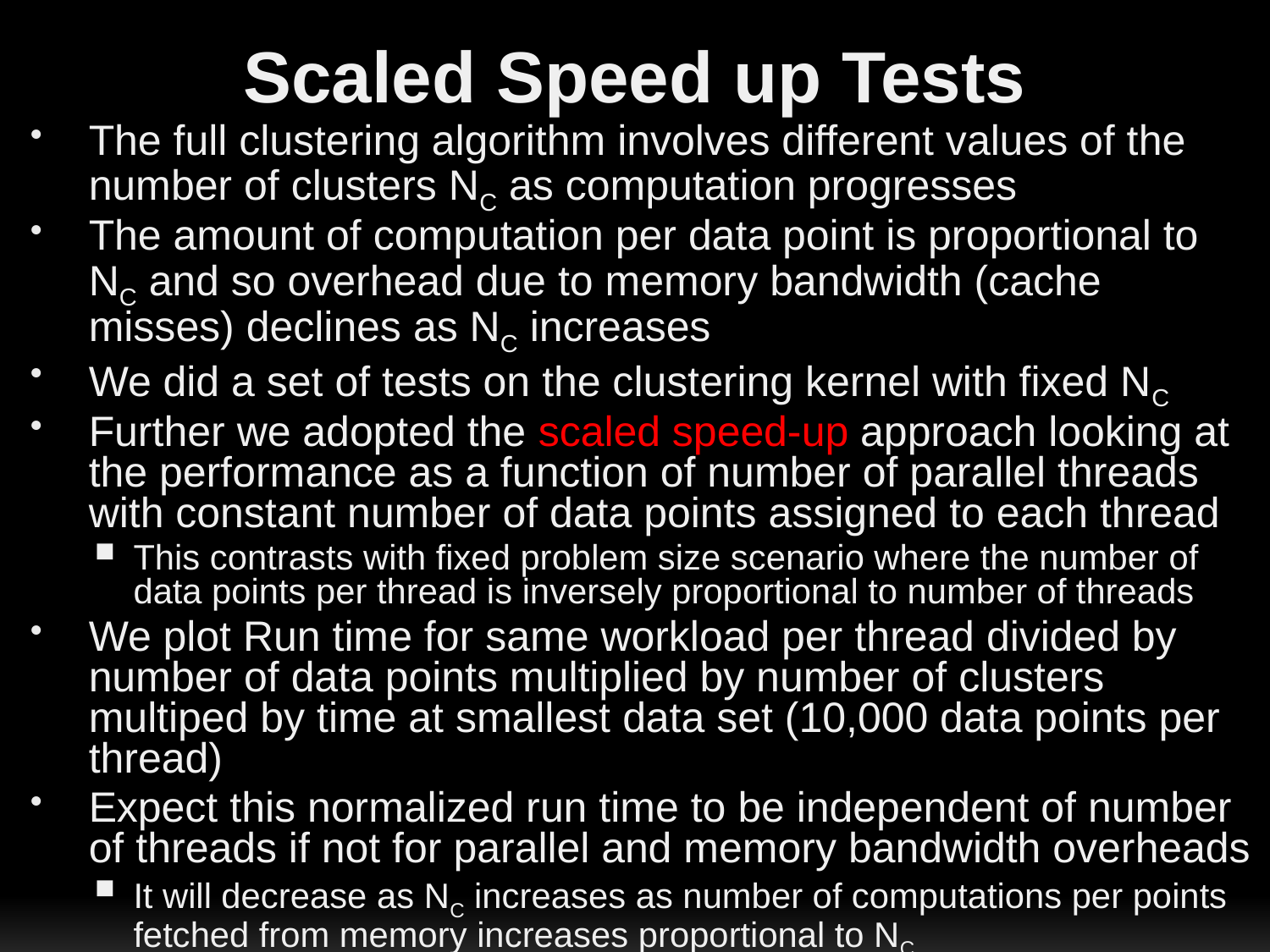

# Scaled Speed up Tests
The full clustering algorithm involves different values of the number of clusters NC as computation progresses
The amount of computation per data point is proportional to NC and so overhead due to memory bandwidth (cache misses) declines as NC increases
We did a set of tests on the clustering kernel with fixed NC
Further we adopted the scaled speed-up approach looking at the performance as a function of number of parallel threads with constant number of data points assigned to each thread
This contrasts with fixed problem size scenario where the number of data points per thread is inversely proportional to number of threads
We plot Run time for same workload per thread divided by number of data points multiplied by number of clusters multiped by time at smallest data set (10,000 data points per thread)
Expect this normalized run time to be independent of number of threads if not for parallel and memory bandwidth overheads
It will decrease as NC increases as number of computations per points fetched from memory increases proportional to NC